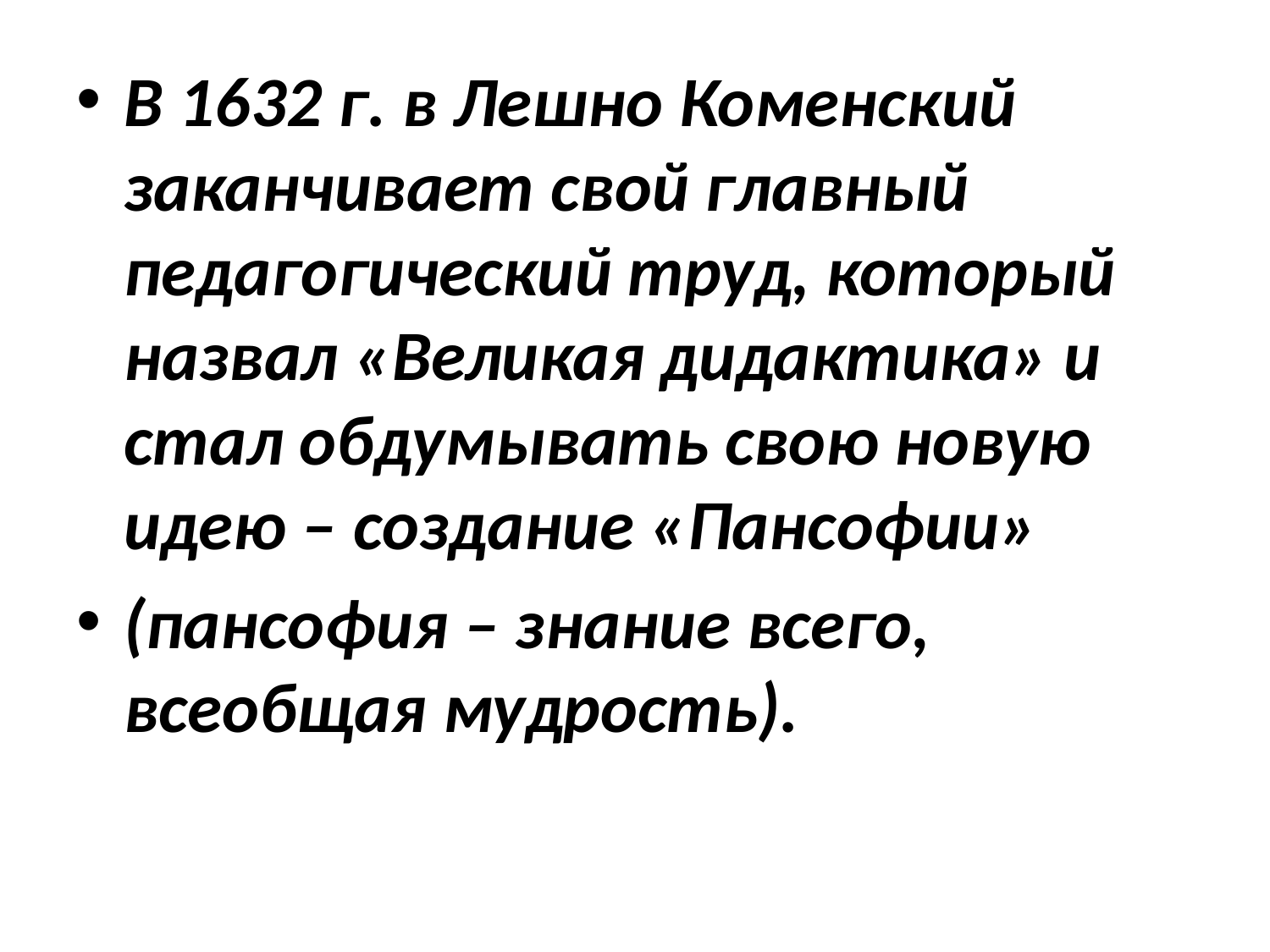

#
В 1632 г. в Лешно Коменский заканчивает свой главный педагогический труд, который назвал «Великая дидактика» и стал обдумывать свою новую идею – создание «Пансофии»
(пансофия – знание всего, всеобщая мудрость).